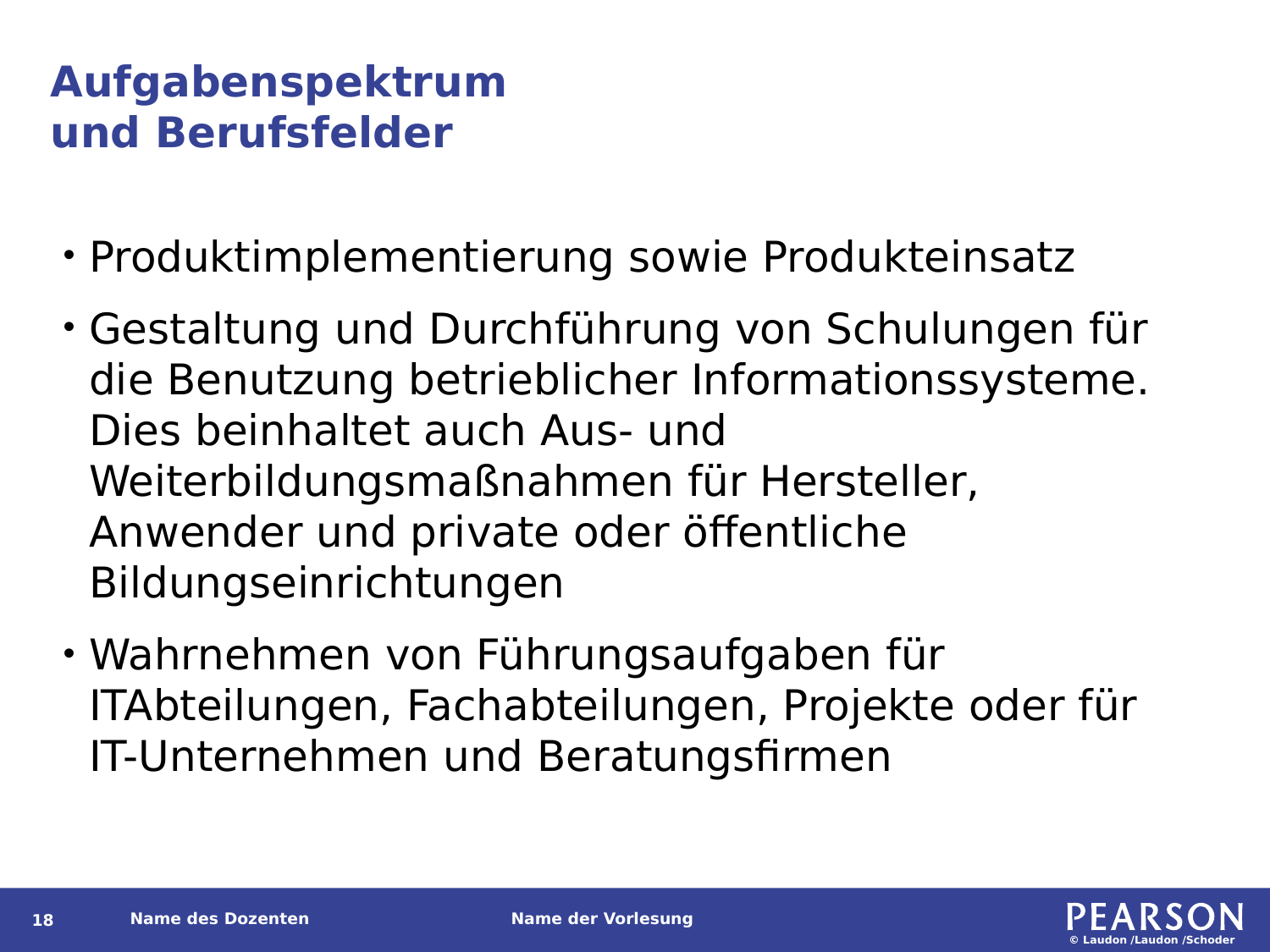

# Aufgabenspektrum und Berufsfelder

Produktimplementierung sowie Produkteinsatz
Gestaltung und Durchführung von Schulungen für die Benutzung betrieblicher Informationssysteme. Dies beinhaltet auch Aus- und Weiterbildungsmaßnahmen für Hersteller, Anwender und private oder öffentliche Bildungseinrichtungen
Wahrnehmen von Führungsaufgaben für ITAbteilungen, Fachabteilungen, Projekte oder für IT-Unternehmen und Beratungsfirmen
18